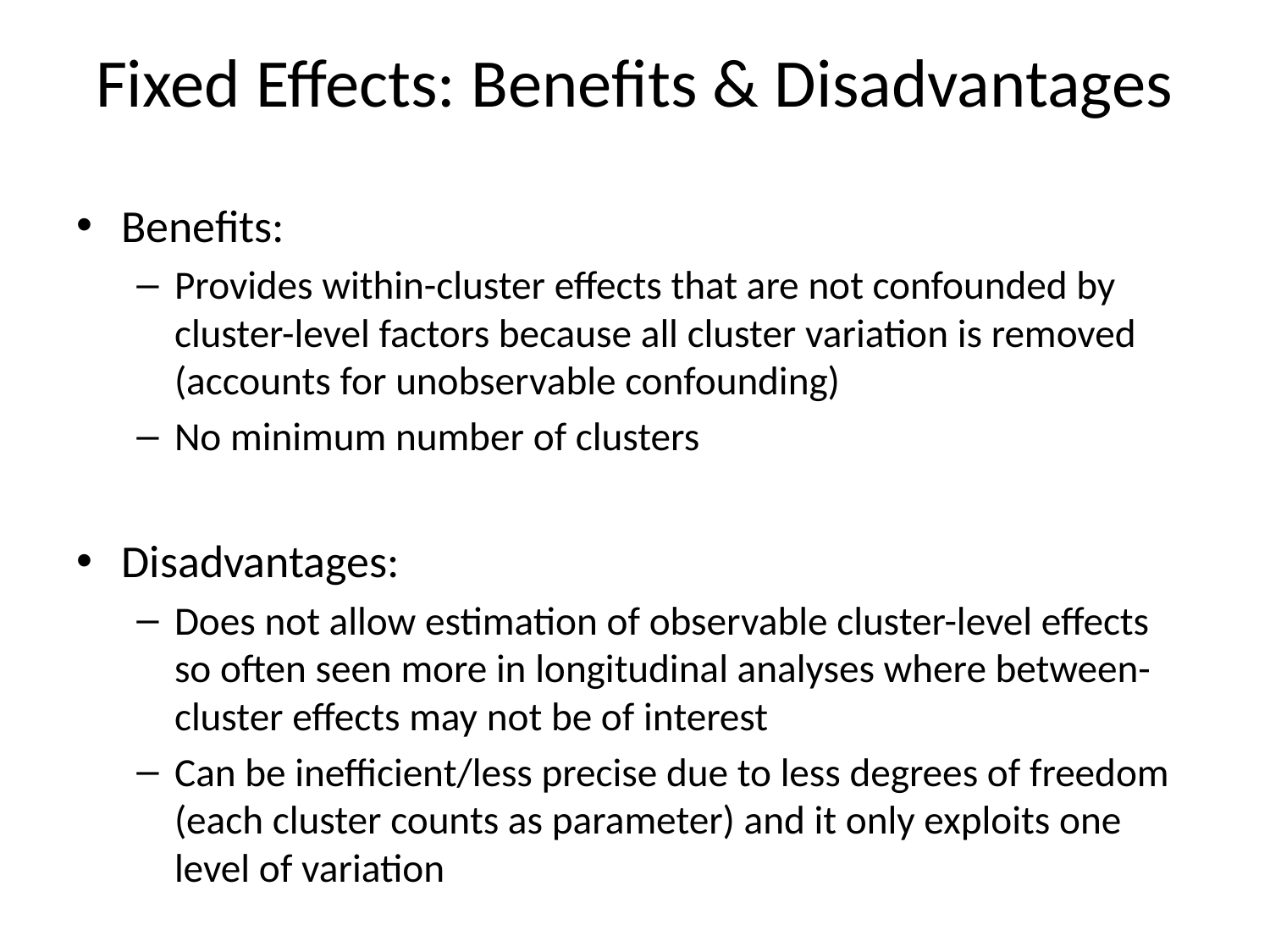

# Fixed Effects: Benefits & Disadvantages
Benefits:
Provides within-cluster effects that are not confounded by cluster-level factors because all cluster variation is removed (accounts for unobservable confounding)
No minimum number of clusters

Disadvantages:
Does not allow estimation of observable cluster-level effects so often seen more in longitudinal analyses where between-cluster effects may not be of interest
Can be inefficient/less precise due to less degrees of freedom (each cluster counts as parameter) and it only exploits one level of variation